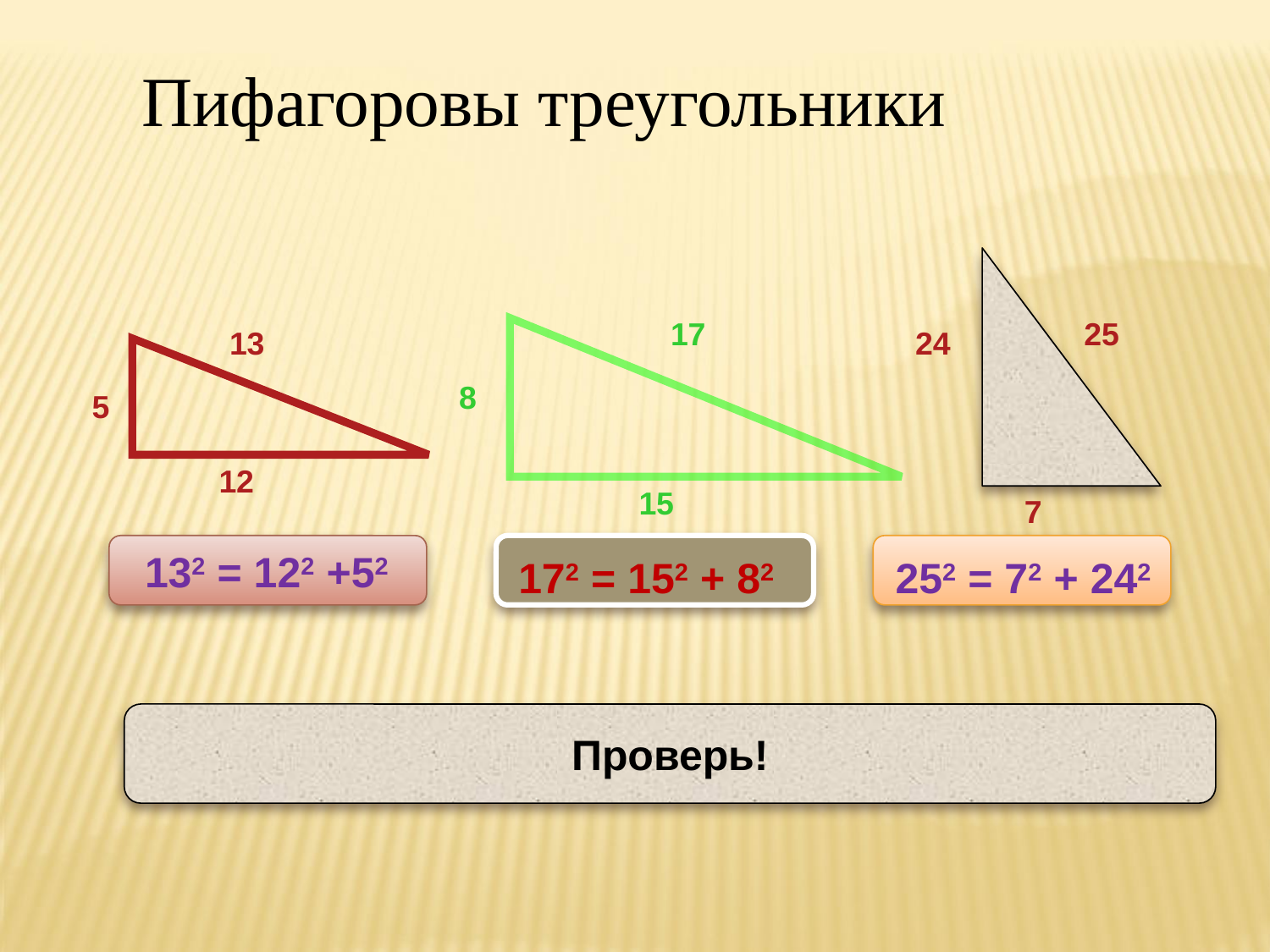

Пифагоровы треугольники

17

8
15
172 = 152 + 82
25
13
24

5
12
7

132 = 122 +52
252 = 72 + 242
Проверь!